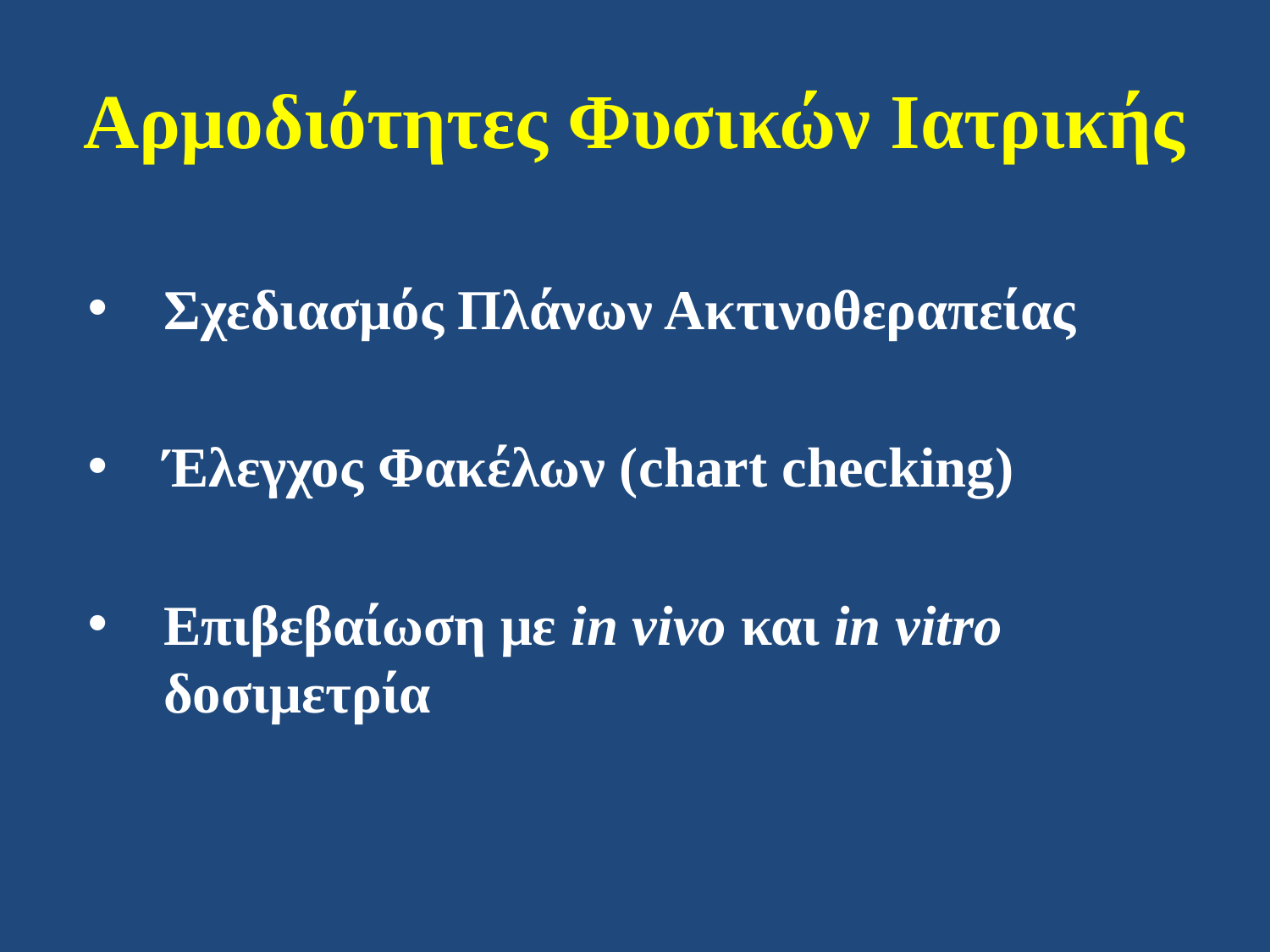

# Αρμοδιότητες Φυσικών Ιατρικής

  Σχεδιασμός Πλάνων Ακτινοθεραπείας

  Έλεγχος Φακέλων (chart checking)

  Επιβεβαίωση με in vivo και in vitro
  δοσιμετρία